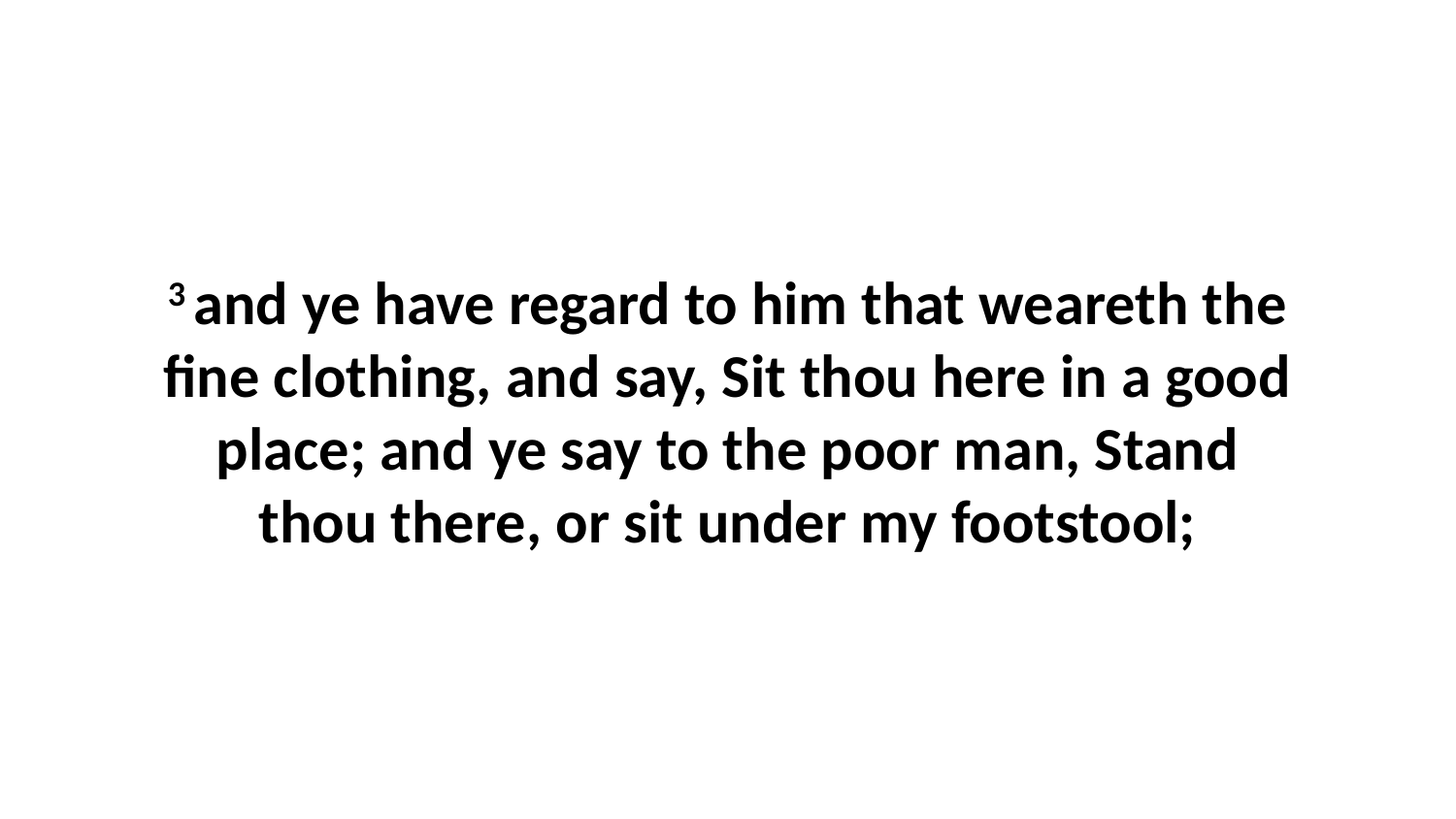

3 and ye have regard to him that weareth the fine clothing, and say, Sit thou here in a good place; and ye say to the poor man, Stand thou there, or sit under my footstool;